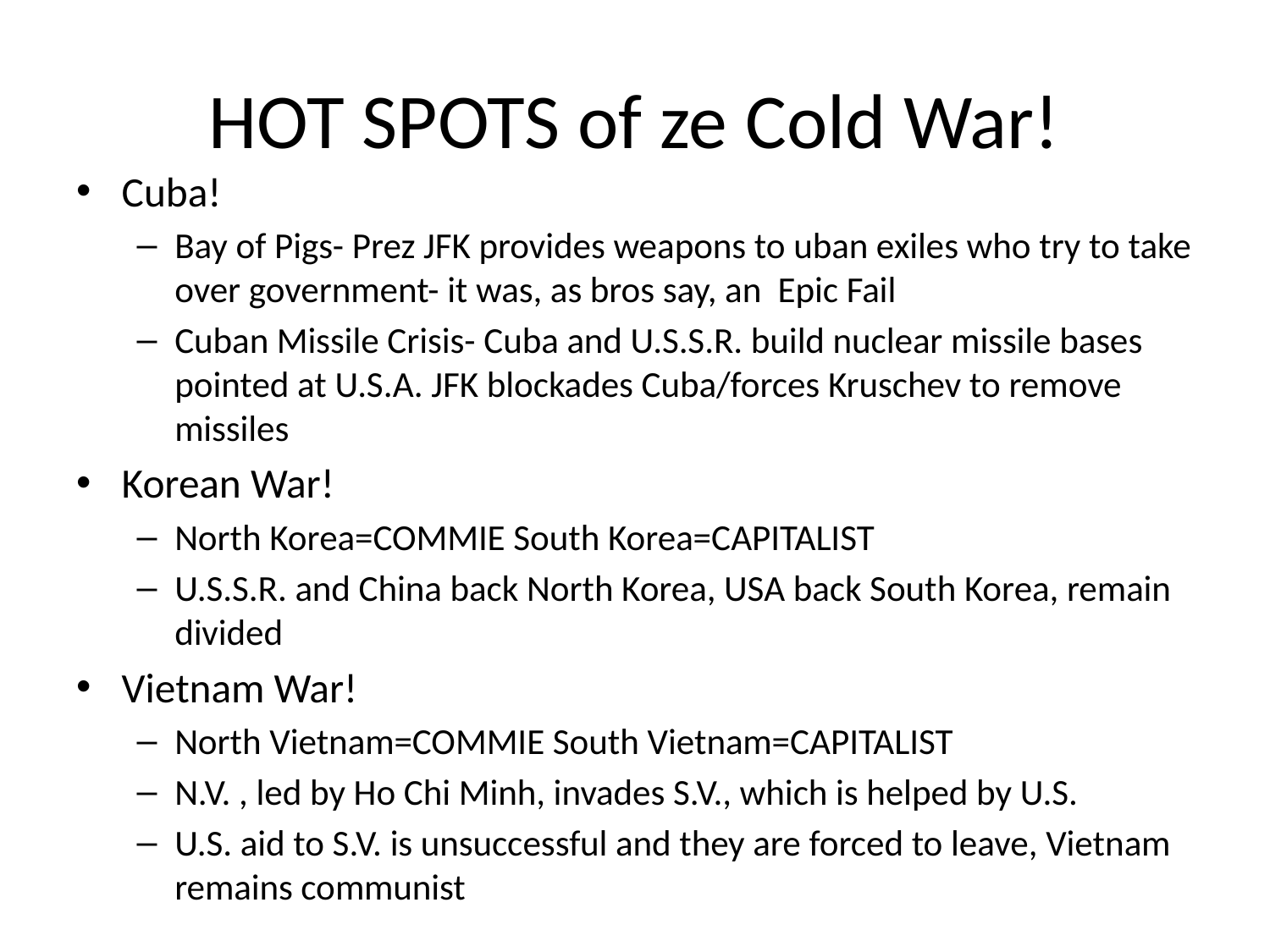

# HOT SPOTS of ze Cold War!
Cuba!
Bay of Pigs- Prez JFK provides weapons to uban exiles who try to take over government- it was, as bros say, an  Epic Fail
Cuban Missile Crisis- Cuba and U.S.S.R. build nuclear missile bases pointed at U.S.A. JFK blockades Cuba/forces Kruschev to remove missiles
Korean War!
North Korea=COMMIE South Korea=CAPITALIST
U.S.S.R. and China back North Korea, USA back South Korea, remain divided
Vietnam War!
North Vietnam=COMMIE South Vietnam=CAPITALIST
N.V. , led by Ho Chi Minh, invades S.V., which is helped by U.S.
U.S. aid to S.V. is unsuccessful and they are forced to leave, Vietnam remains communist